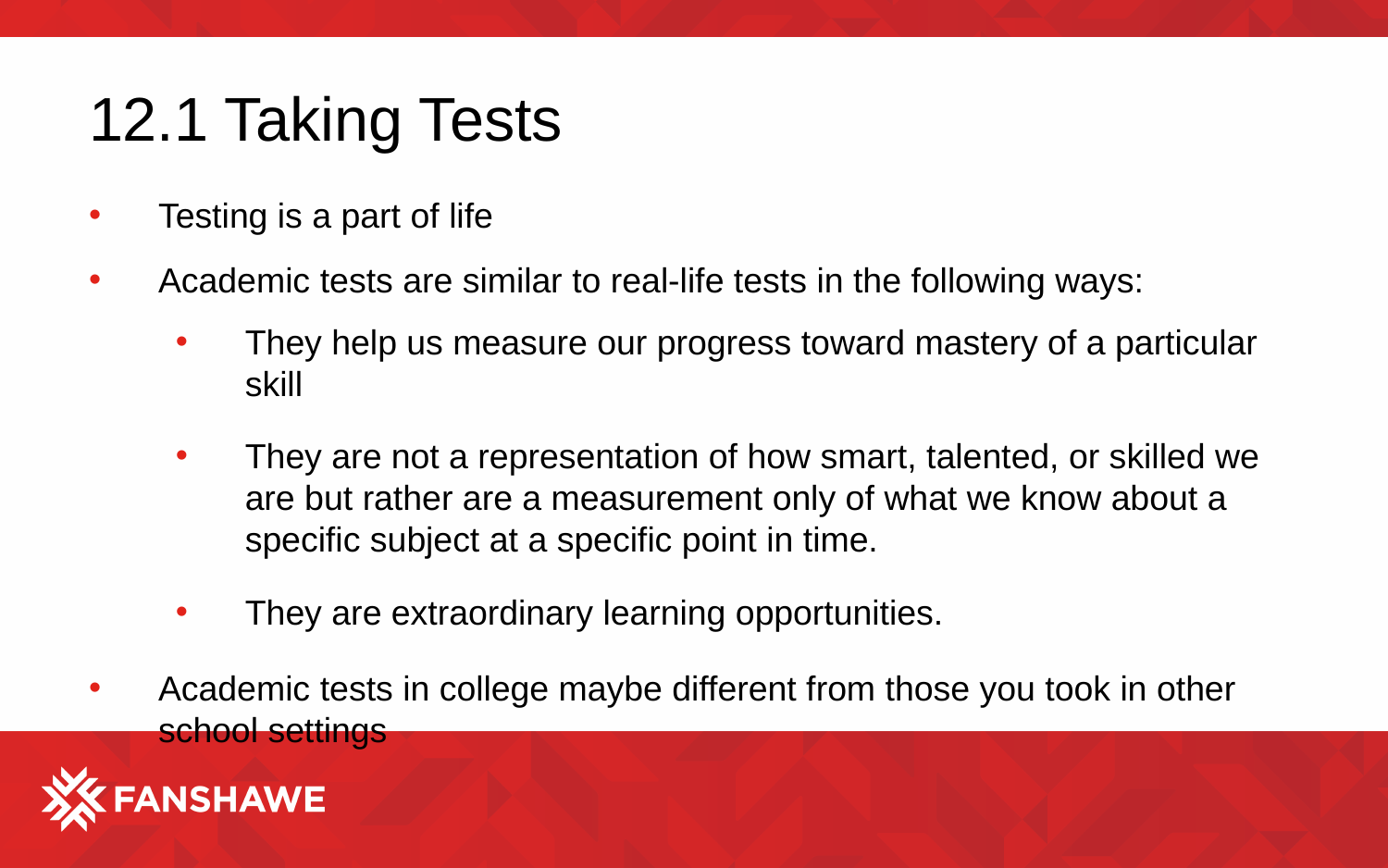

# 12.1 Taking Tests
Testing is a part of life
Academic tests are similar to real-life tests in the following ways:
They help us measure our progress toward mastery of a particular skill
They are not a representation of how smart, talented, or skilled we are but rather are a measurement only of what we know about a specific subject at a specific point in time.
They are extraordinary learning opportunities.
Academic tests in college maybe different from those you took in other school settings